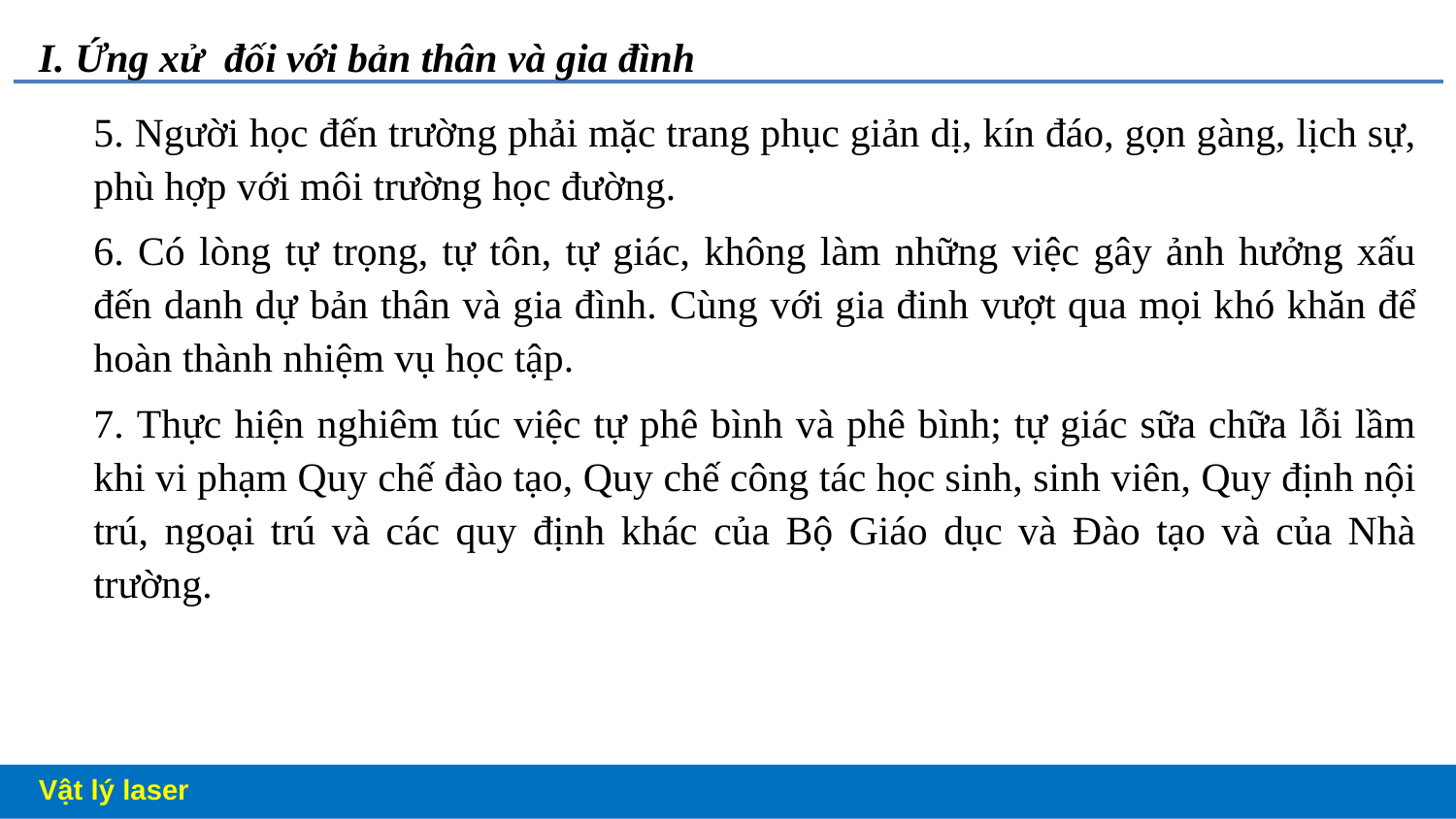

# I. Ứng xử  đối với bản thân và gia đình
5. Người học đến trường phải mặc trang phục giản dị, kín đáo, gọn gàng, lịch sự, phù hợp với môi trường học đường.
6. Có lòng tự trọng, tự tôn, tự giác, không làm những việc gây ảnh hưởng xấu đến danh dự bản thân và gia đình. Cùng với gia đinh vượt qua mọi khó khăn để hoàn thành nhiệm vụ học tập.
7. Thực hiện nghiêm túc việc tự phê bình và phê bình; tự giác sữa chữa lỗi lầm khi vi phạm Quy chế đào tạo, Quy chế công tác học sinh, sinh viên, Quy định nội trú, ngoại trú và các quy định khác của Bộ Giáo dục và Đào tạo và của Nhà trường.

Vật lý laser